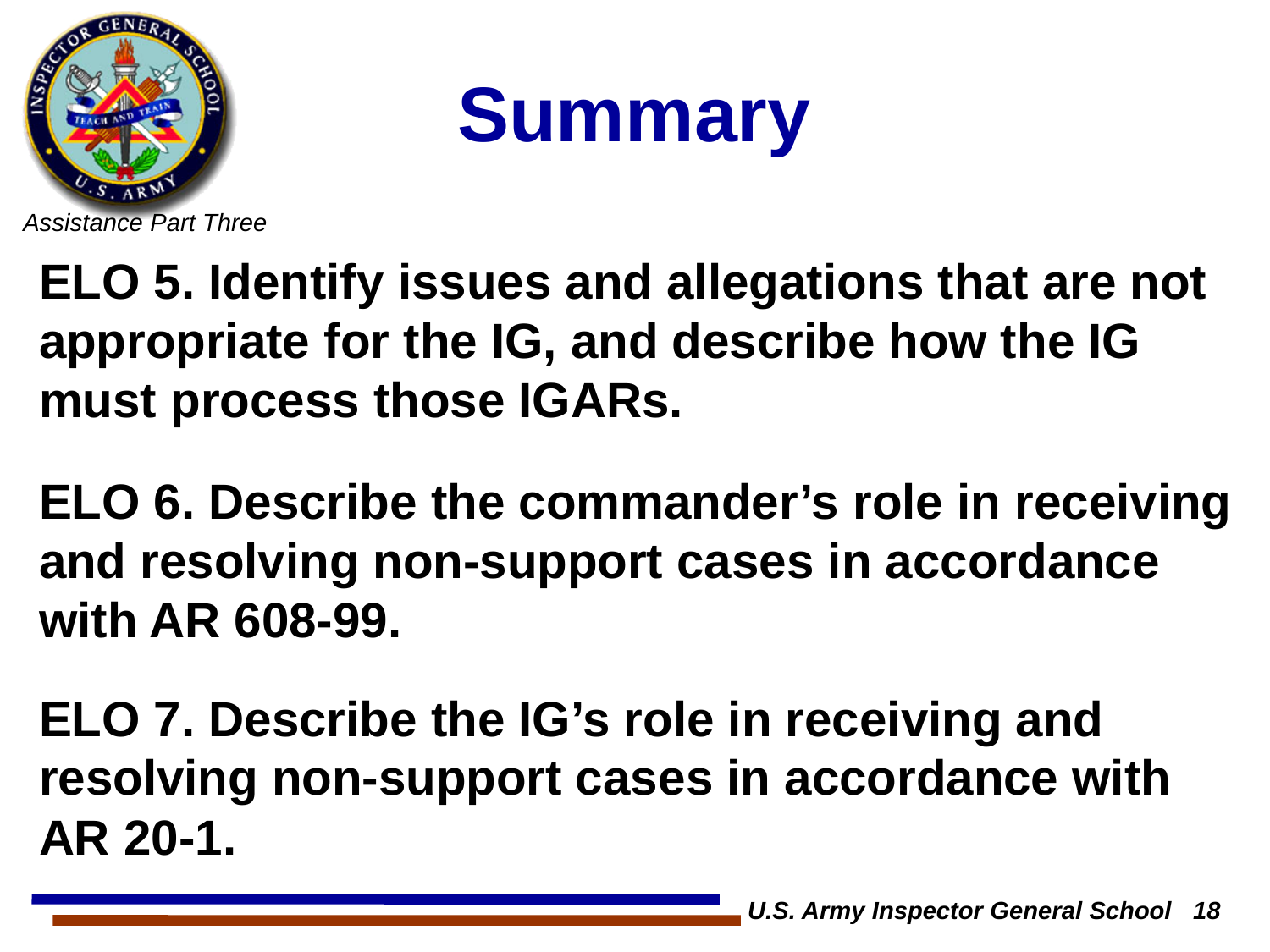

# Summary
ELO 5. Identify issues and allegations that are not appropriate for the IG, and describe how the IG must process those IGARs.
ELO 6. Describe the commander’s role in receiving and resolving non-support cases in accordance with AR 608-99.
ELO 7. Describe the IG’s role in receiving and resolving non-support cases in accordance with AR 20-1.
U.S. Army Inspector General School   18